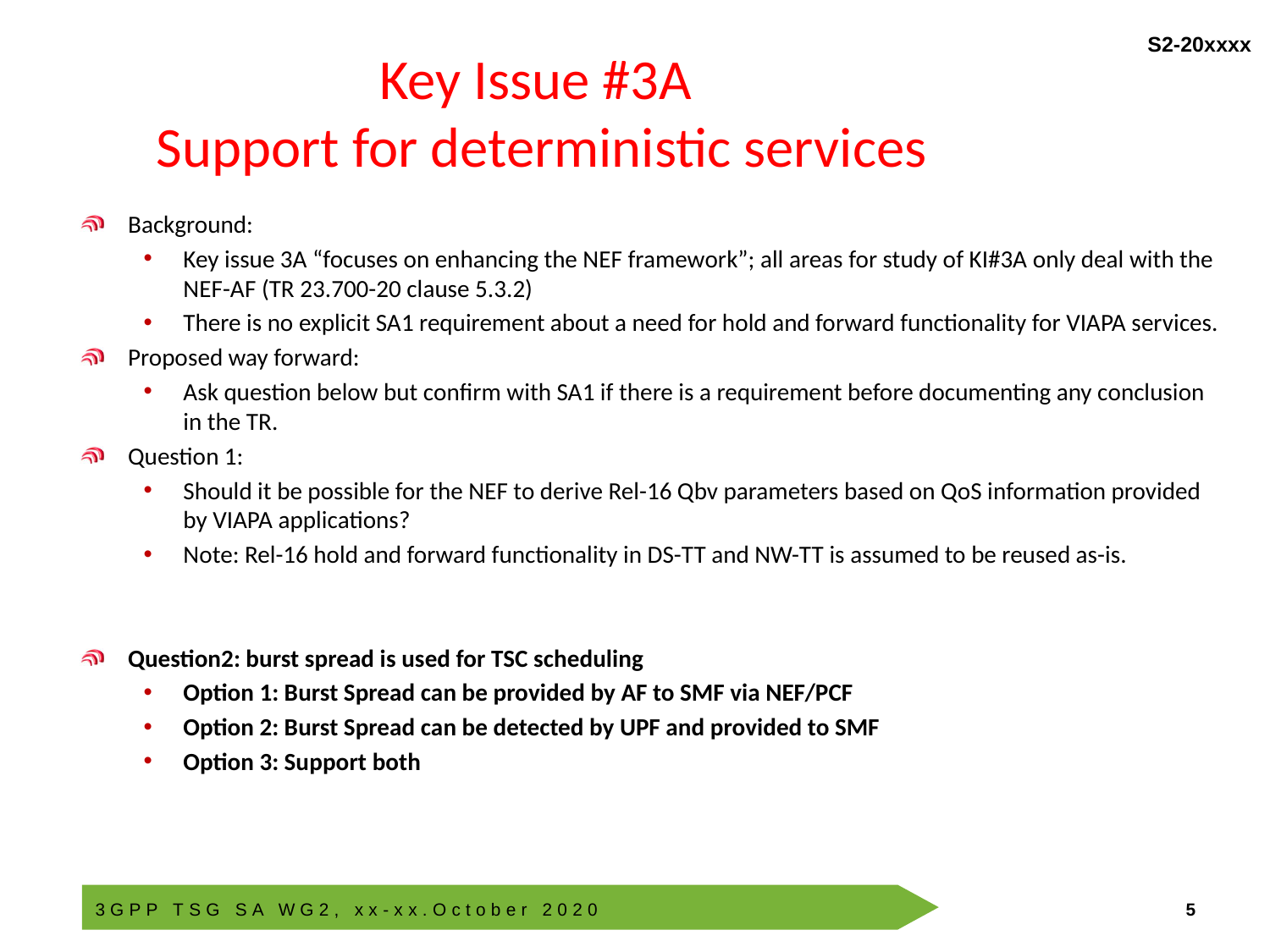

# Key Issue #3A Support for deterministic services
Background:
Key issue 3A “focuses on enhancing the NEF framework”; all areas for study of KI#3A only deal with the NEF-AF (TR 23.700-20 clause 5.3.2)
There is no explicit SA1 requirement about a need for hold and forward functionality for VIAPA services.
Proposed way forward:
Ask question below but confirm with SA1 if there is a requirement before documenting any conclusion in the TR.
Question 1:
Should it be possible for the NEF to derive Rel-16 Qbv parameters based on QoS information provided by VIAPA applications?
Note: Rel-16 hold and forward functionality in DS-TT and NW-TT is assumed to be reused as-is.

Question2: burst spread is used for TSC scheduling
Option 1: Burst Spread can be provided by AF to SMF via NEF/PCF
Option 2: Burst Spread can be detected by UPF and provided to SMF
Option 3: Support both